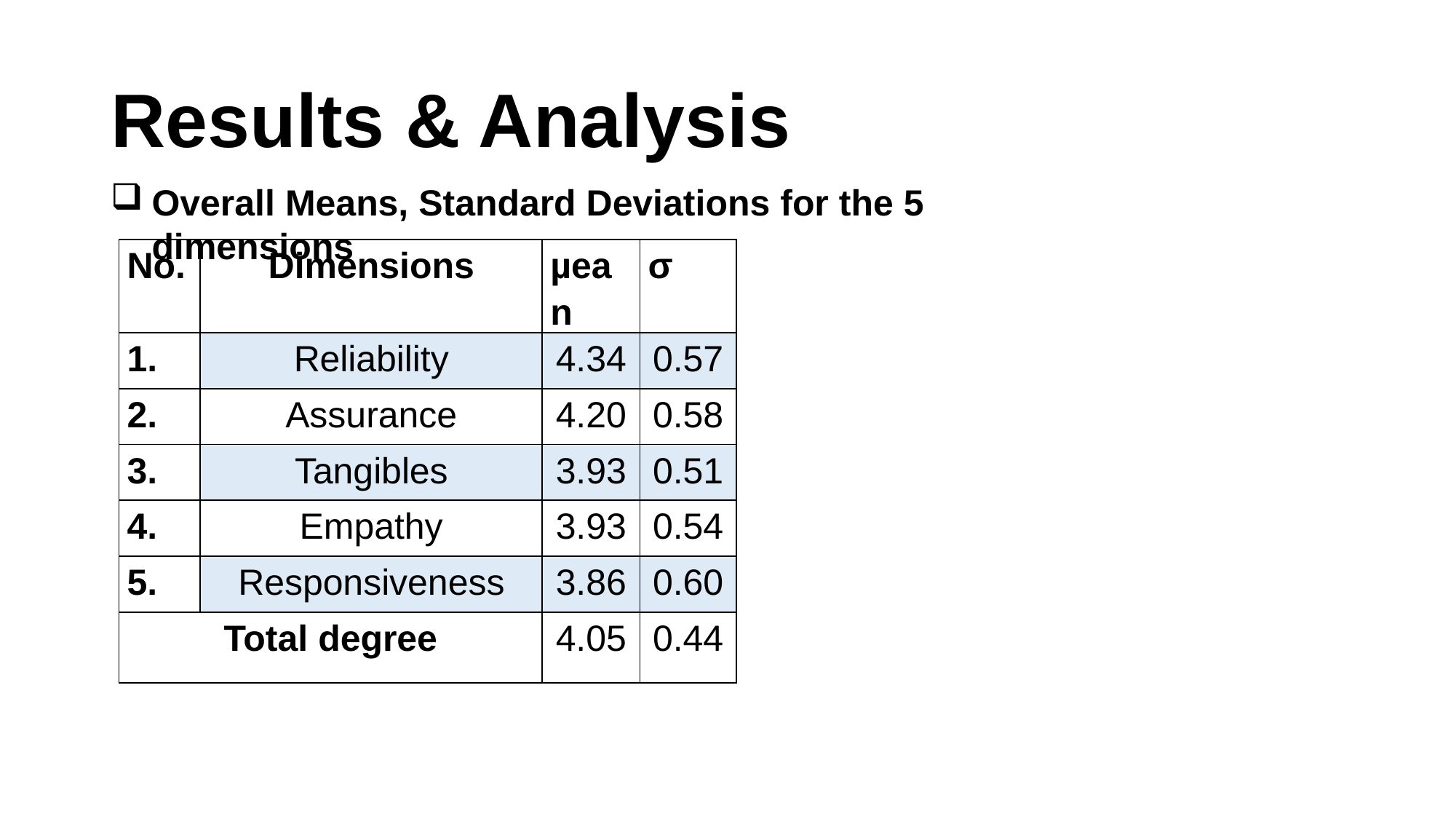

# Results & Analysis
Overall Means, Standard Deviations for the 5 dimensions
| No. | Dimensions | µean | σ |
| --- | --- | --- | --- |
| 1. | Reliability | 4.34 | 0.57 |
| 2. | Assurance | 4.20 | 0.58 |
| 3. | Tangibles | 3.93 | 0.51 |
| 4. | Empathy | 3.93 | 0.54 |
| 5. | Responsiveness | 3.86 | 0.60 |
| Total degree |  | 4.05 | 0.44 |